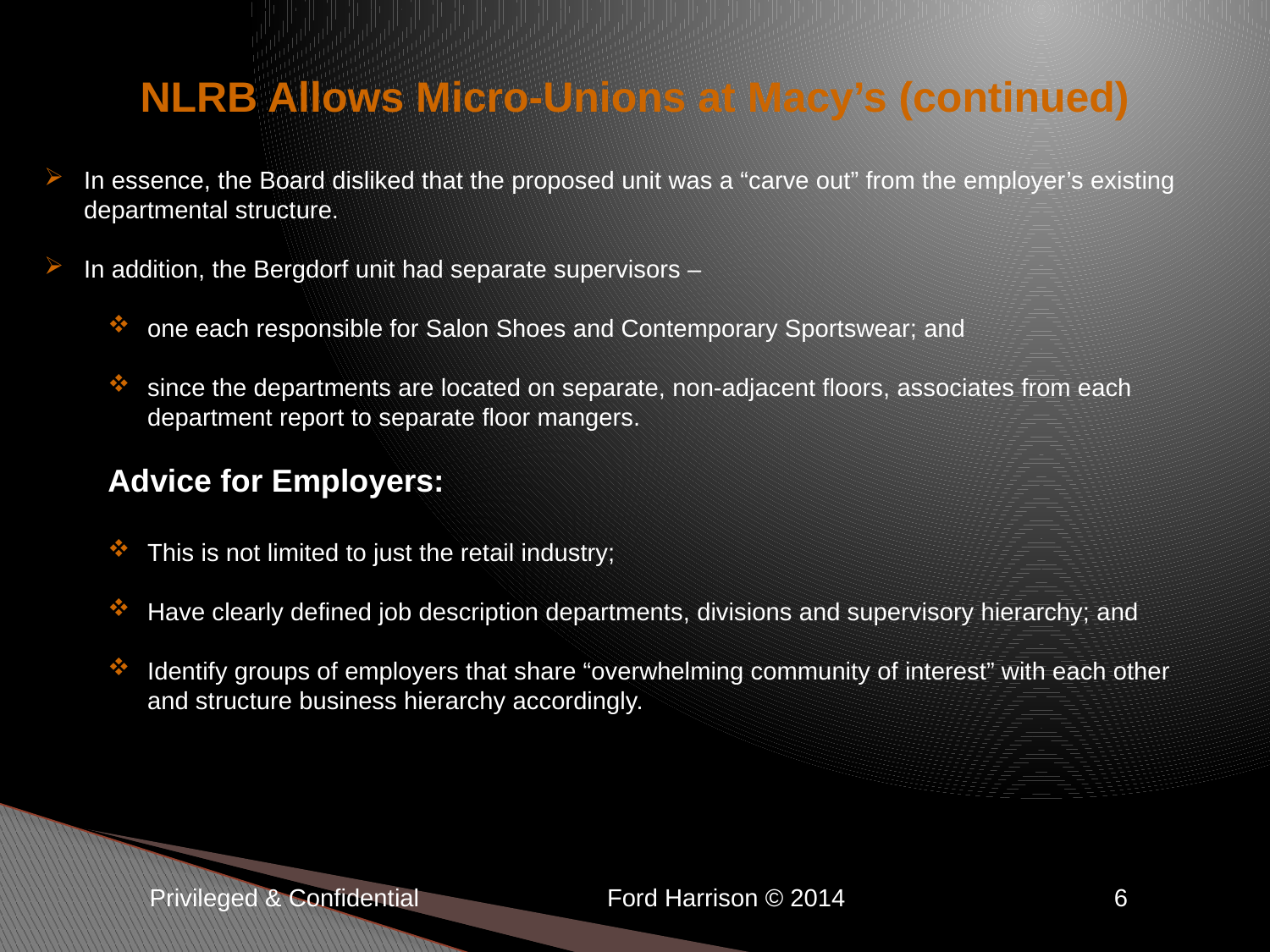

# NLRB Allows Micro-Unions at Macy’s (continued)
In essence, the Board disliked that the proposed unit was a “carve out” from the employer’s existing departmental structure.

In addition, the Bergdorf unit had separate supervisors –

one each responsible for Salon Shoes and Contemporary Sportswear; and

since the departments are located on separate, non-adjacent floors, associates from each department report to separate floor mangers.

Advice for Employers:

This is not limited to just the retail industry;

Have clearly defined job description departments, divisions and supervisory hierarchy; and

Identify groups of employers that share “overwhelming community of interest” with each other and structure business hierarchy accordingly.

	 Privileged & Confidential	            Ford Harrison © 2014	                              6